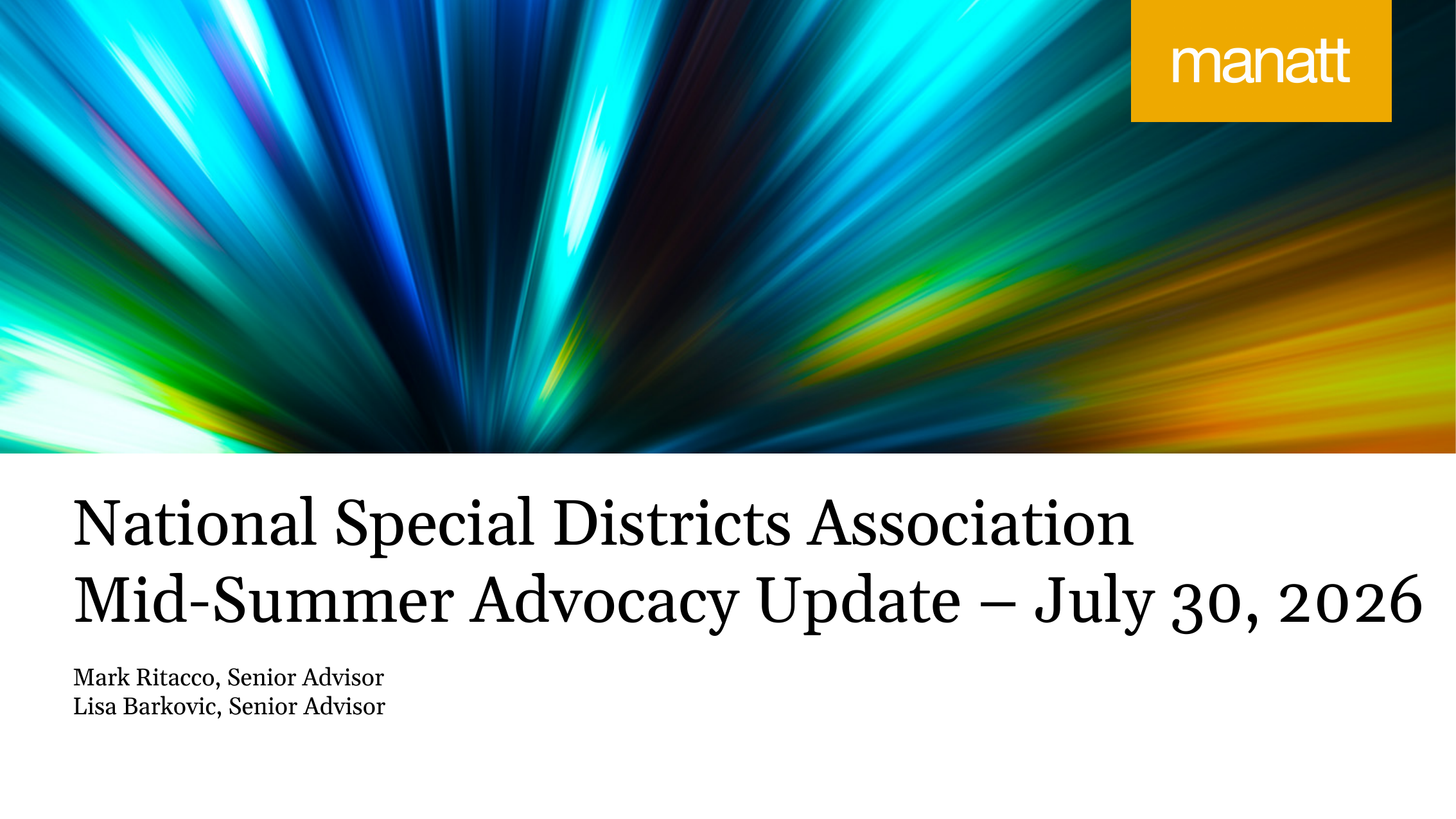

National Special Districts Association
Mid-Summer Advocacy Update – July 30, 2026
Mark Ritacco, Senior Advisor
Lisa Barkovic, Senior Advisor